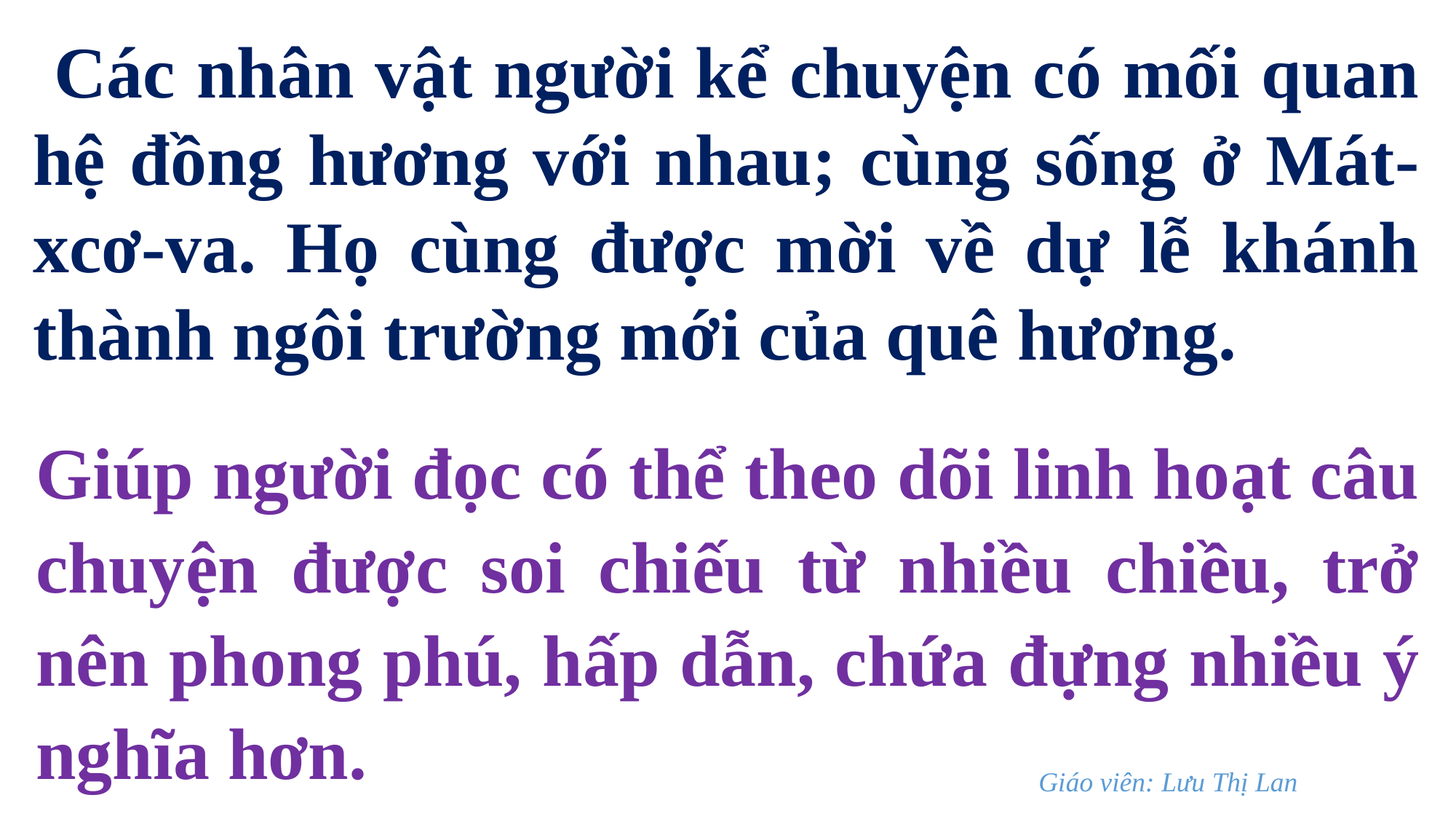

Các nhân vật người kể chuyện có mối quan hệ đồng hương với nhau; cùng sống ở Mát-xcơ-va. Họ cùng được mời về dự lễ khánh thành ngôi trường mới của quê hương.
Giúp người đọc có thể theo dõi linh hoạt câu chuyện được soi chiếu từ nhiều chiều, trở nên phong phú, hấp dẫn, chứa đựng nhiều ý nghĩa hơn.